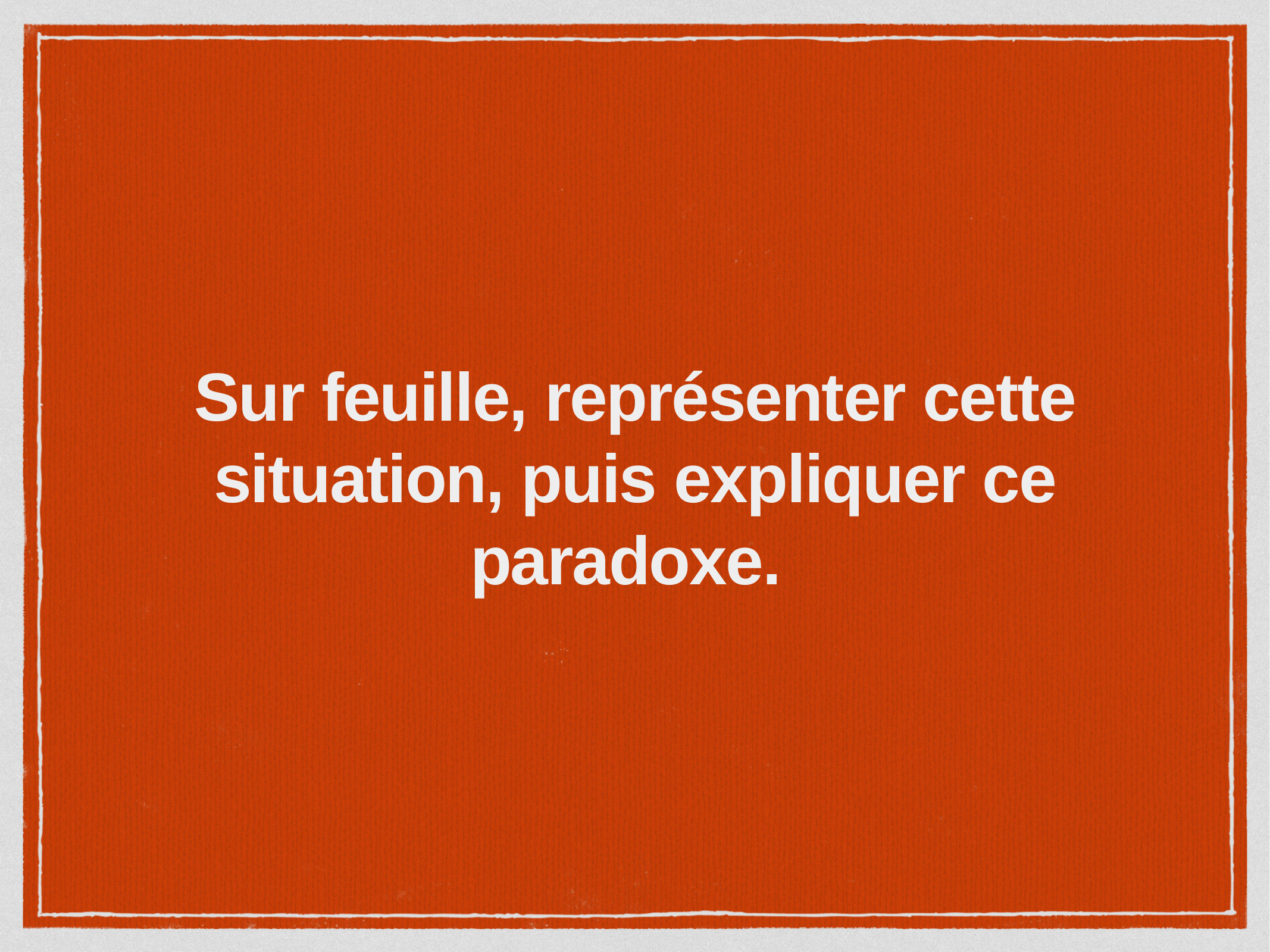

# Sur feuille, représenter cette situation, puis expliquer ce paradoxe.